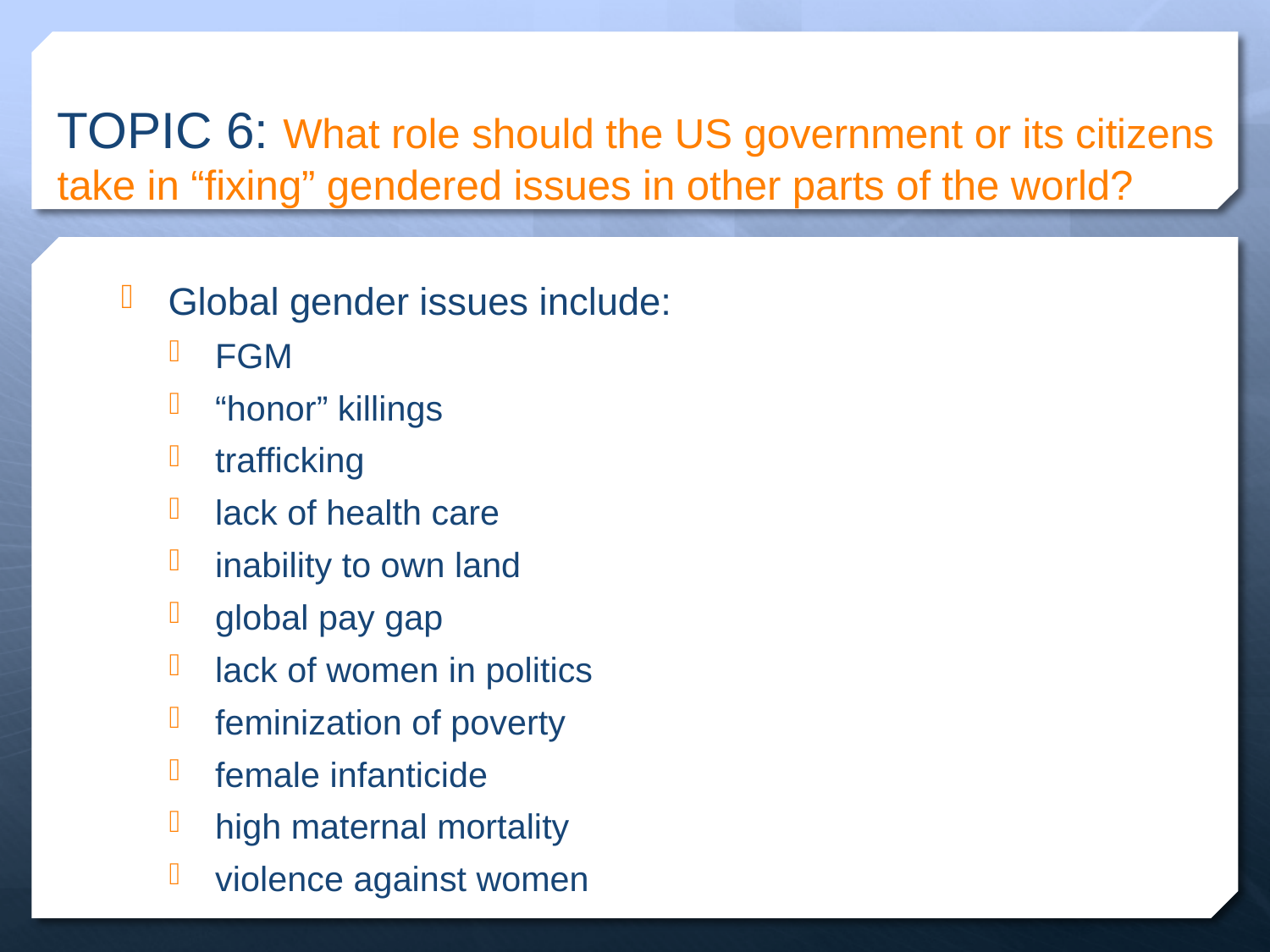

# TOPIC 6: What role should the US government or its citizens take in “fixing” gendered issues in other parts of the world?
Global gender issues include:
FGM
“honor” killings
trafficking
lack of health care
inability to own land
global pay gap
lack of women in politics
feminization of poverty
female infanticide
high maternal mortality
violence against women